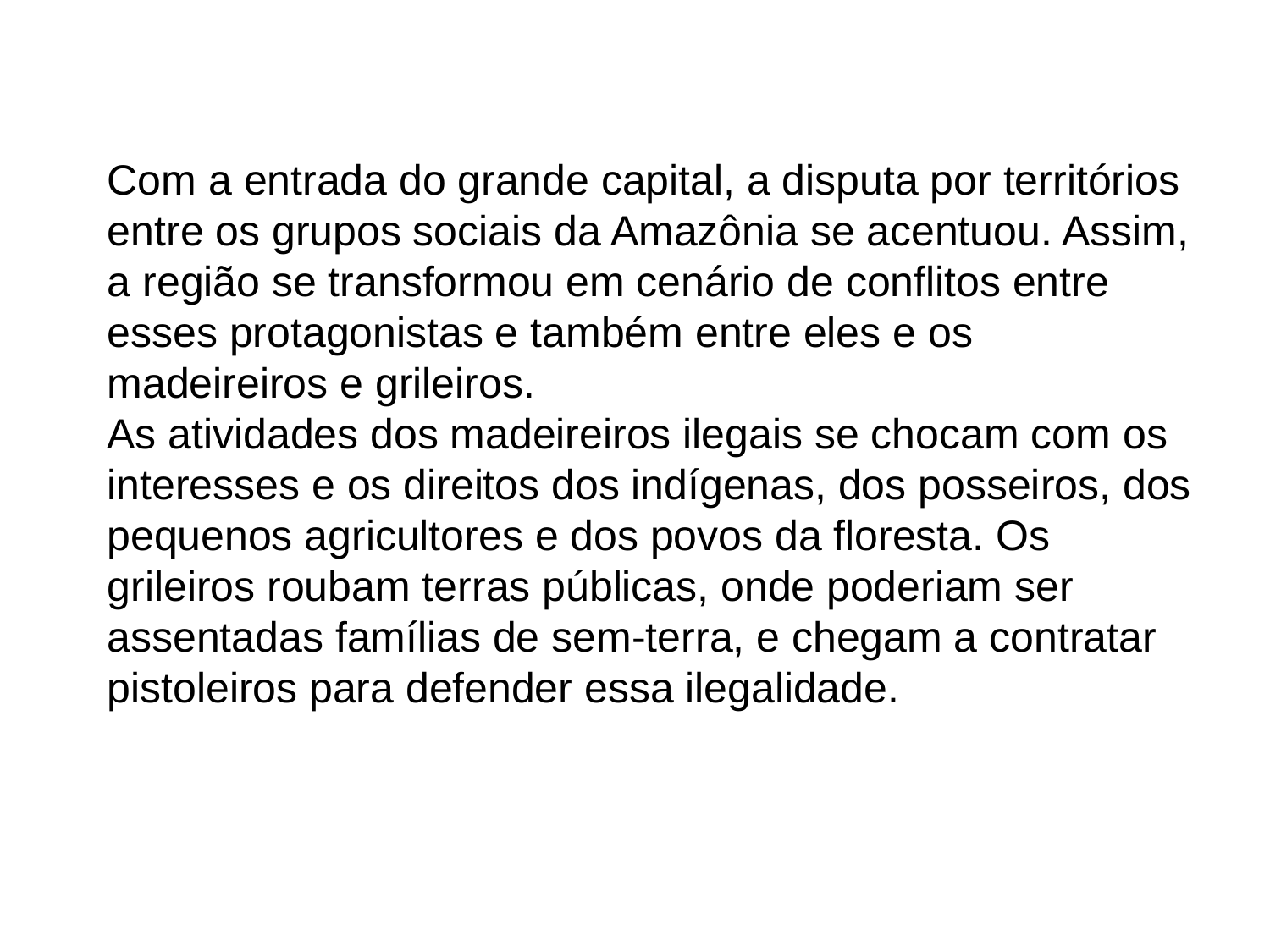

Com a entrada do grande capital, a disputa por territórios entre os grupos sociais da Amazônia se acentuou. Assim, a região se transformou em cenário de conflitos entre esses protagonistas e também entre eles e os madeireiros e grileiros.
As atividades dos madeireiros ilegais se chocam com os interesses e os direitos dos indígenas, dos posseiros, dos pequenos agricultores e dos povos da floresta. Os grileiros roubam terras públicas, onde poderiam ser assentadas famílias de sem-terra, e chegam a contratar pistoleiros para defender essa ilegalidade.